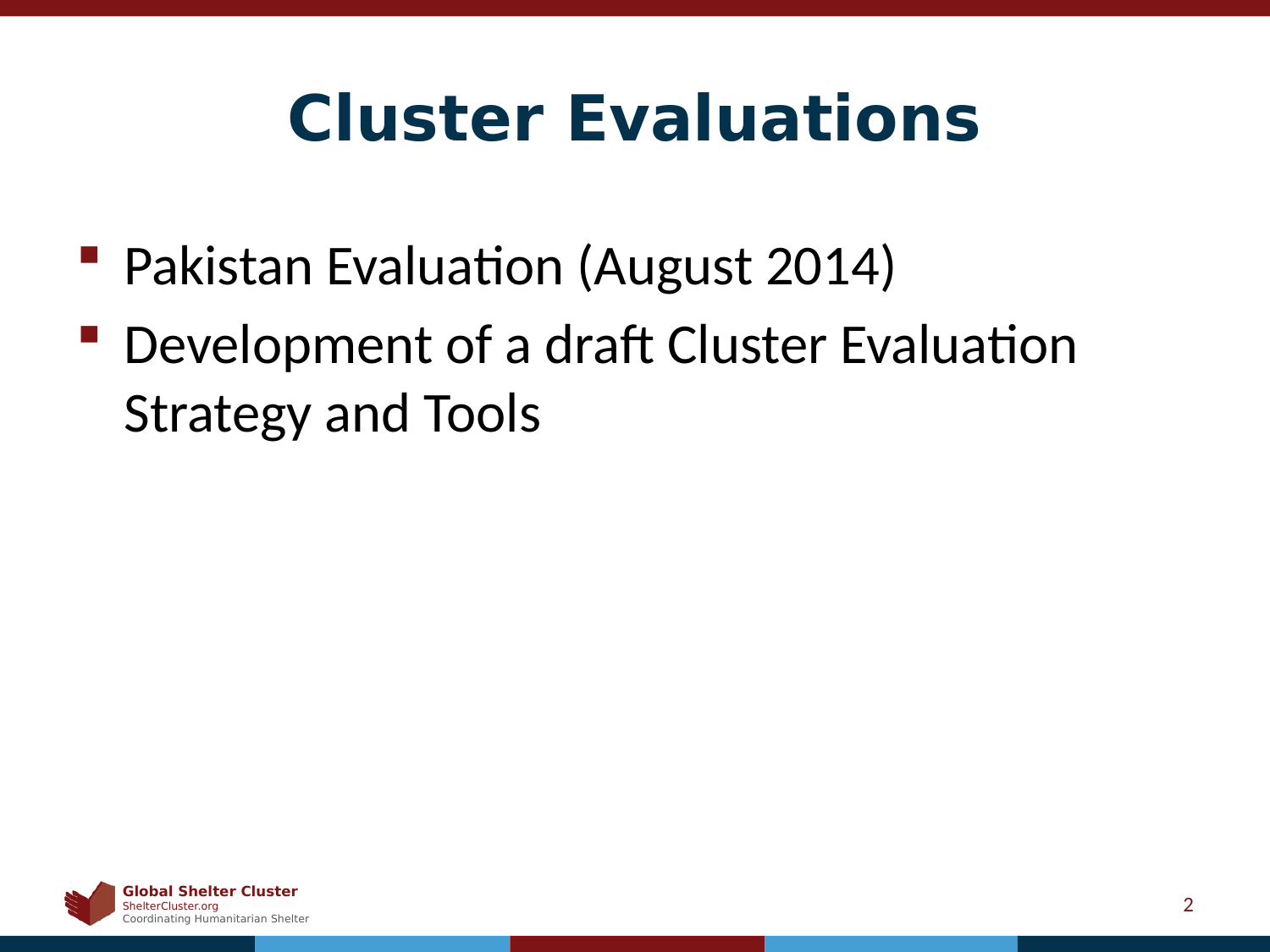

# Cluster Evaluations
Pakistan Evaluation (August 2014)
Development of a draft Cluster Evaluation Strategy and Tools

2